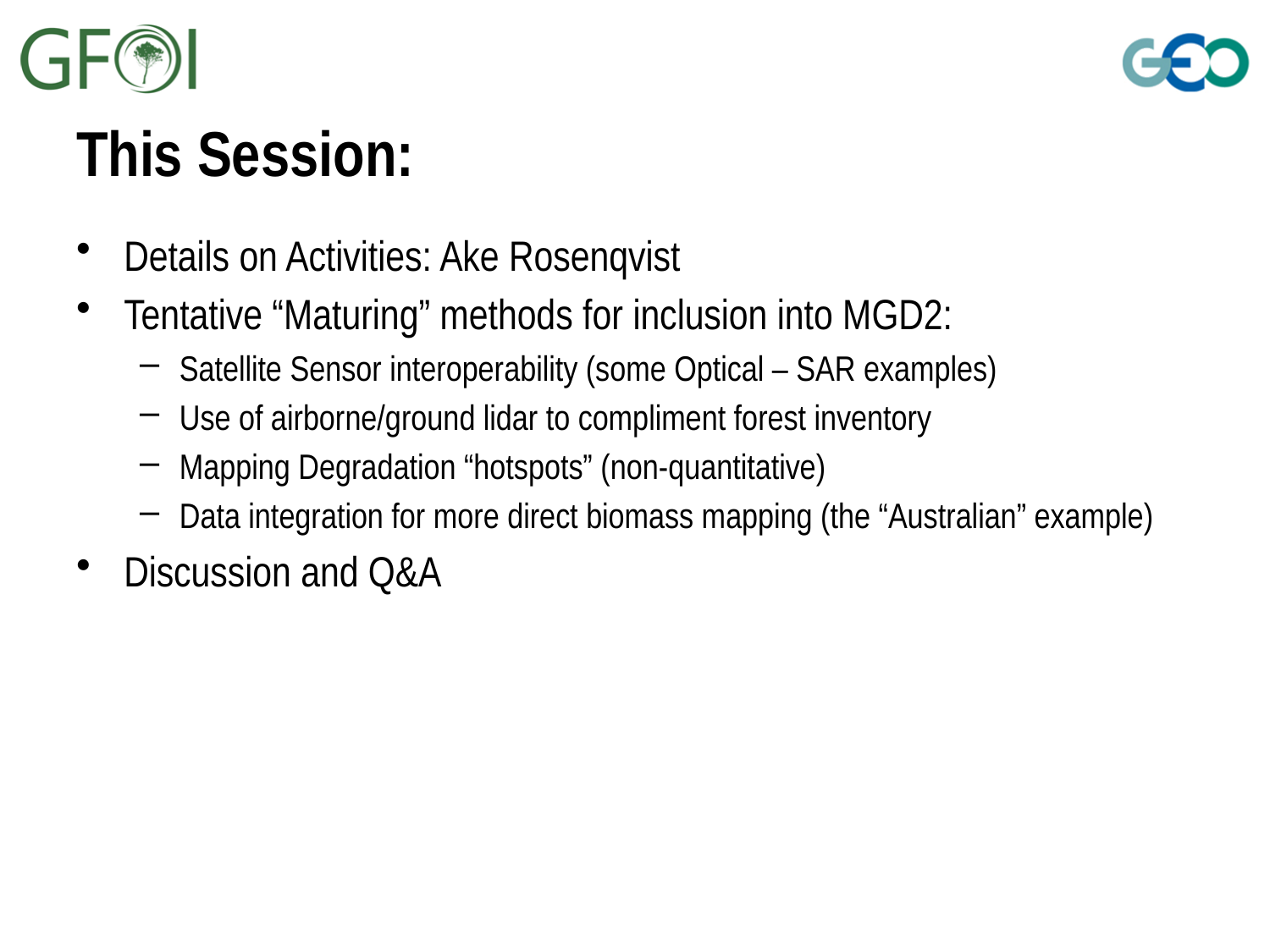

# This Session:
Details on Activities: Ake Rosenqvist
Tentative “Maturing” methods for inclusion into MGD2:
Satellite Sensor interoperability (some Optical – SAR examples)
Use of airborne/ground lidar to compliment forest inventory
Mapping Degradation “hotspots” (non-quantitative)
Data integration for more direct biomass mapping (the “Australian” example)
Discussion and Q&A